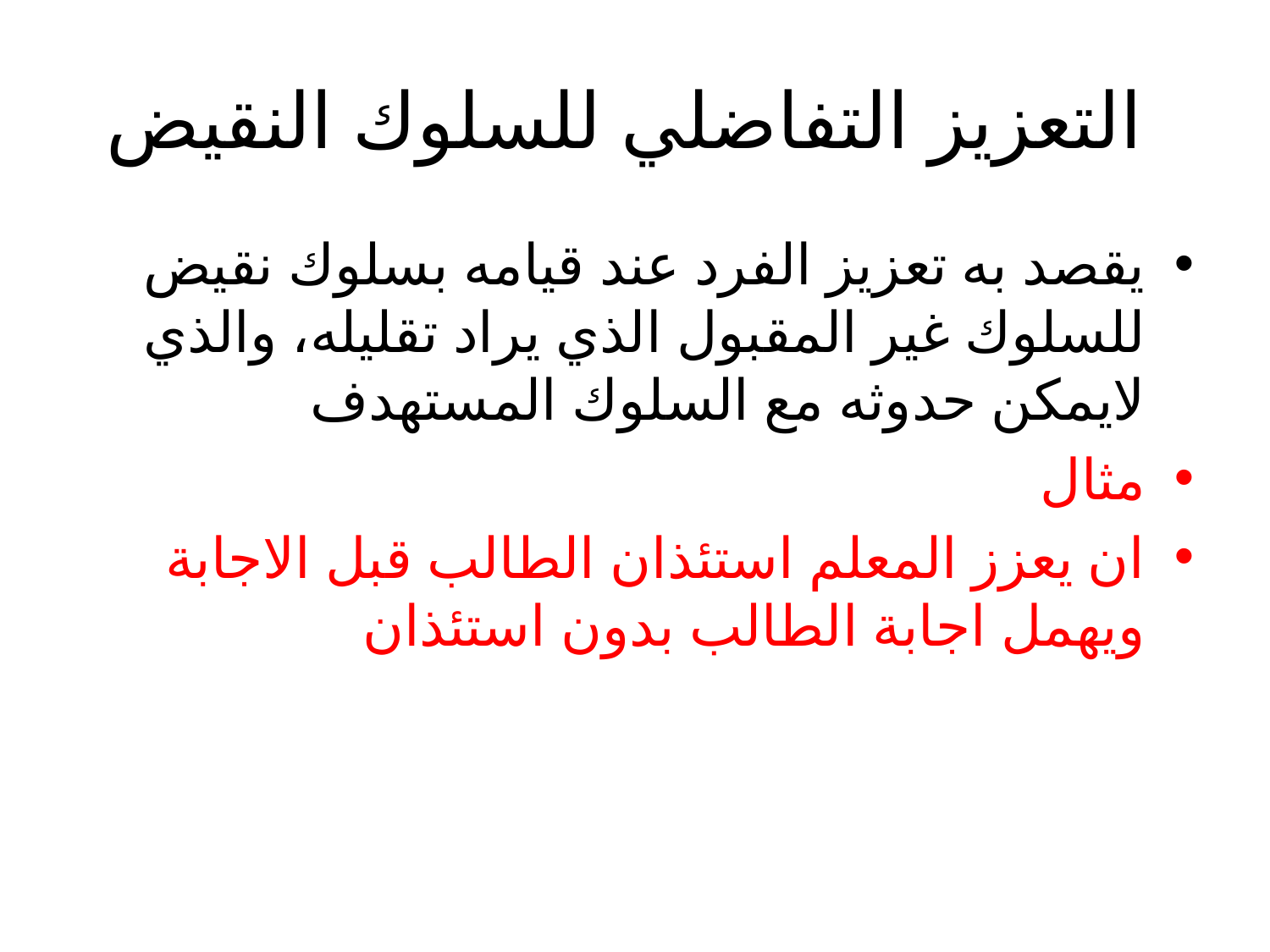

# التعزيز التفاضلي للسلوك النقيض
يقصد به تعزيز الفرد عند قيامه بسلوك نقيض للسلوك غير المقبول الذي يراد تقليله، والذي لايمكن حدوثه مع السلوك المستهدف
مثال
ان يعزز المعلم استئذان الطالب قبل الاجابة ويهمل اجابة الطالب بدون استئذان